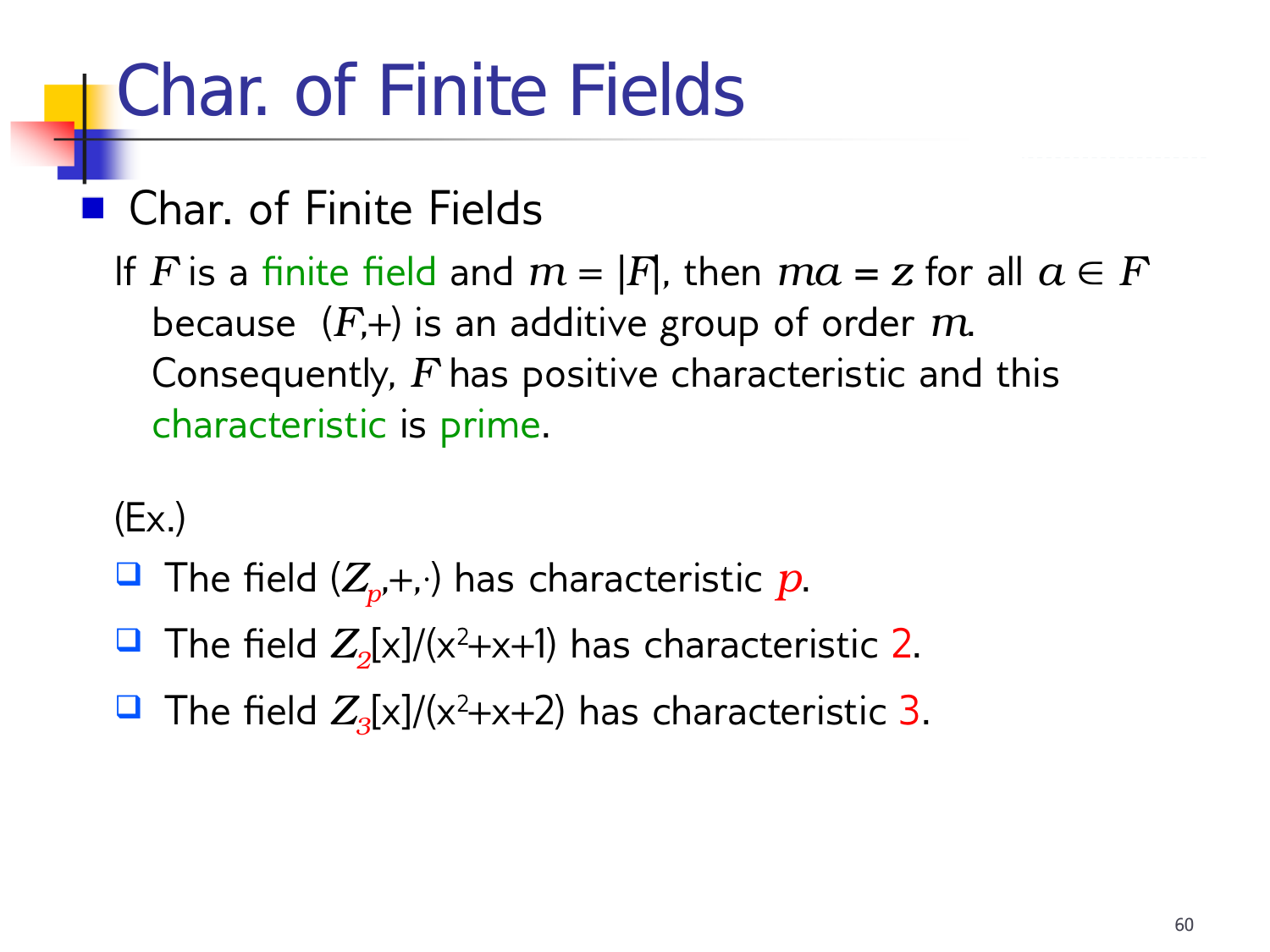

Char. of Finite Fields
 Char. of Finite Fields
If F is a finite field and m = |F|, then ma = z for all a ∈ F  because  (F,+) is an additive group of order m. Consequently, F has positive characteristic and this characteristic is prime.

(Ex.)
 The field (Zp,+,·) has characteristic p.
 The field Z2[x]/(x2+x+1) has characteristic 2.
 The field Z3[x]/(x2+x+2) has characteristic 3.
60